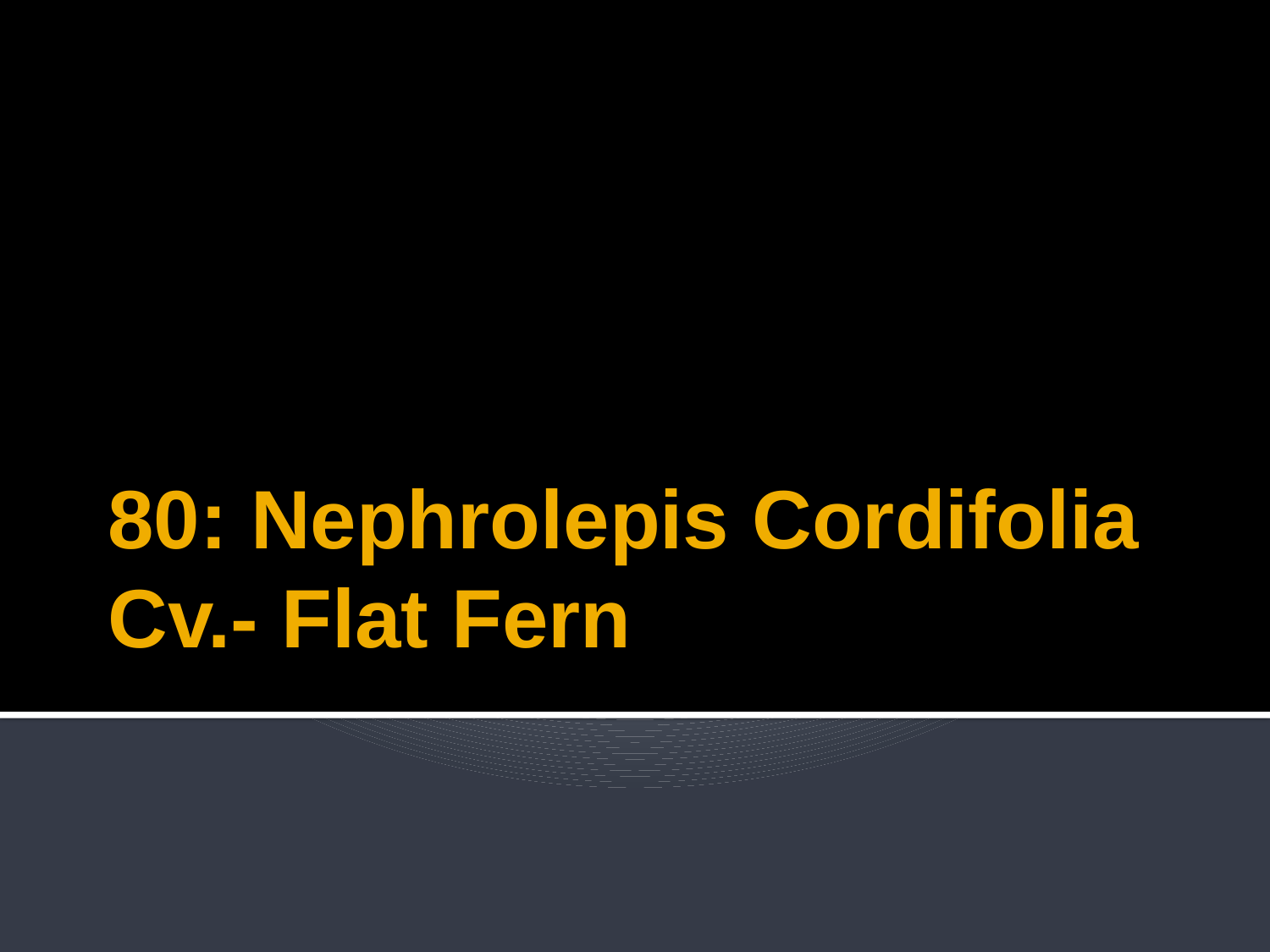

# 80: Nephrolepis Cordifolia Cv.- Flat Fern